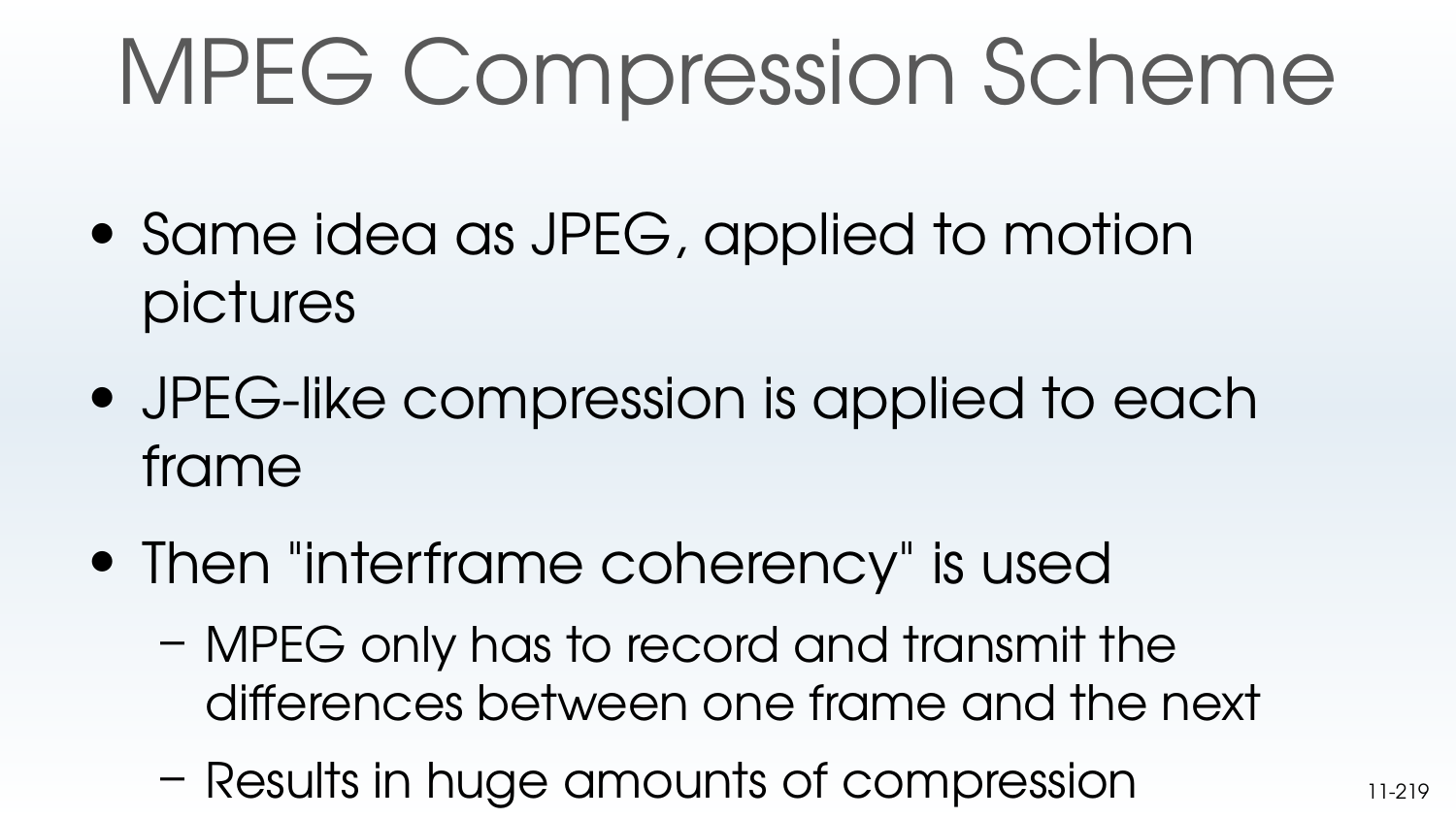

MPEG Compression Scheme
Same idea as JPEG, applied to motion pictures
JPEG-like compression is applied to each frame
Then "interframe coherency" is used
MPEG only has to record and transmit the differences between one frame and the next
Results in huge amounts of compression
11-219